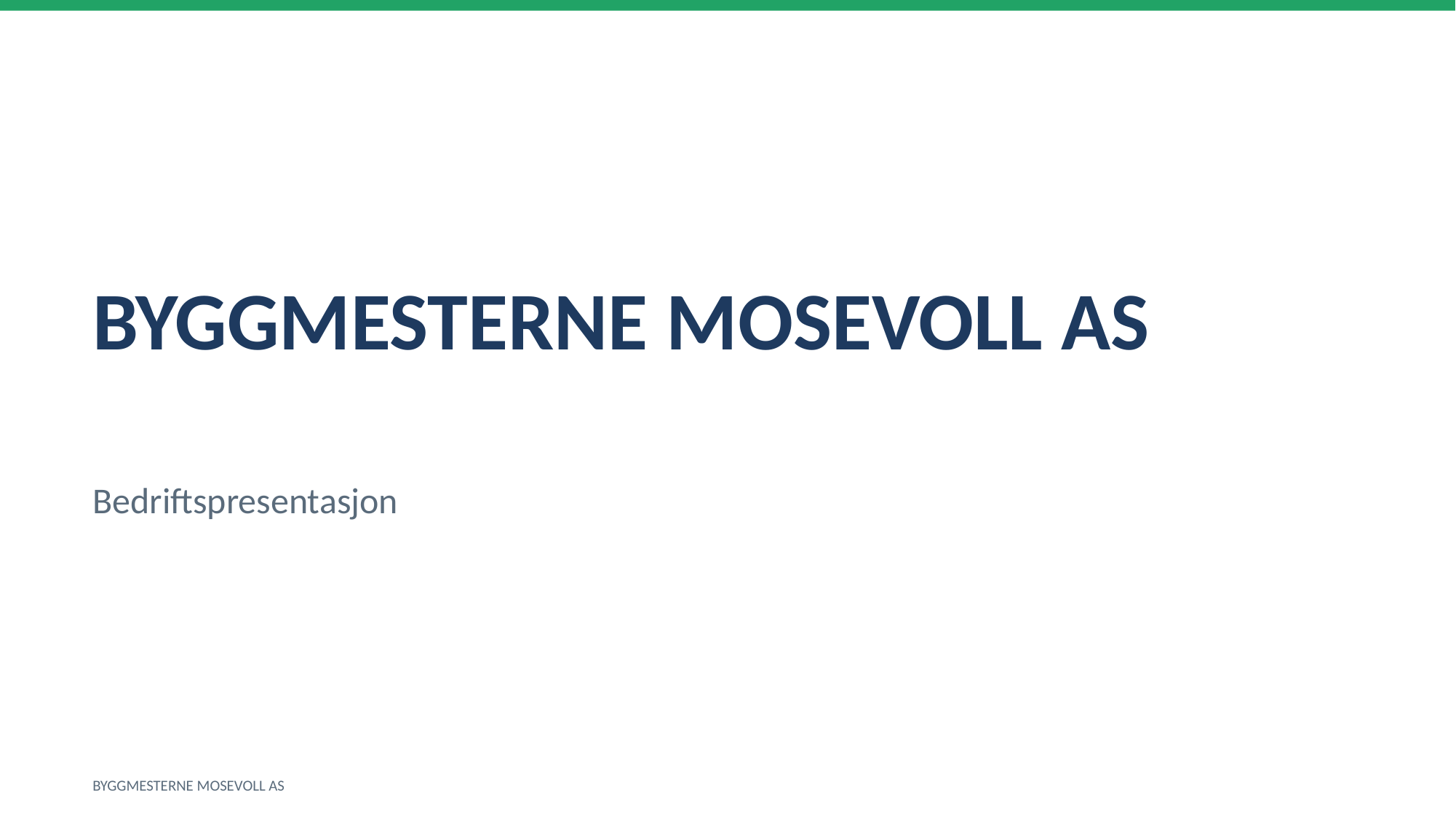

BYGGMESTERNE MOSEVOLL AS
Bedriftspresentasjon
BYGGMESTERNE MOSEVOLL AS